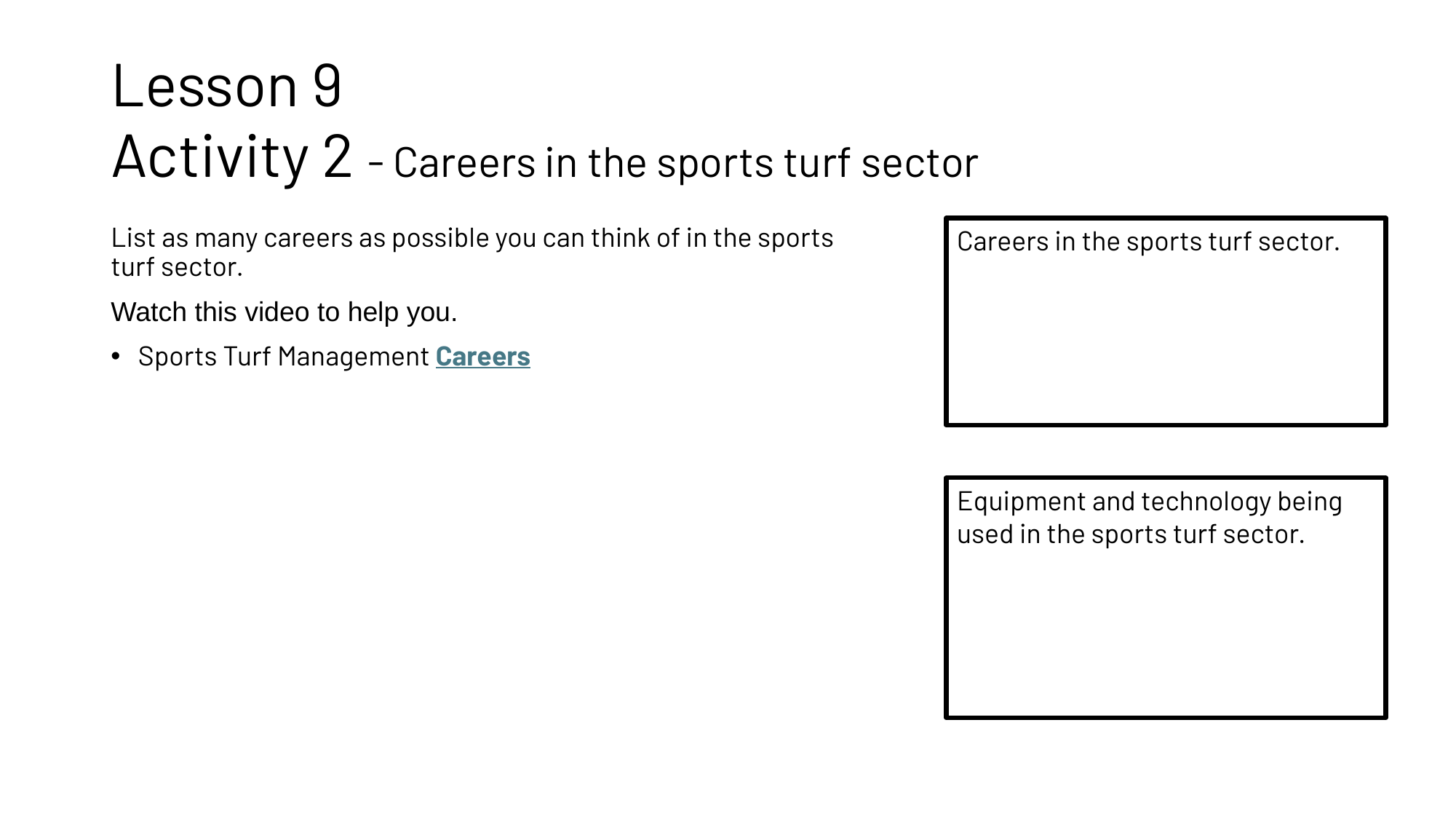

# Lesson 9 Activity 2 - Careers in the sports turf sector
List as many careers as possible you can think of in the sports turf sector.
Watch this video to help you.
Sports Turf Management Careers

Careers in the sports turf sector.

Equipment and technology being used in the sports turf sector.